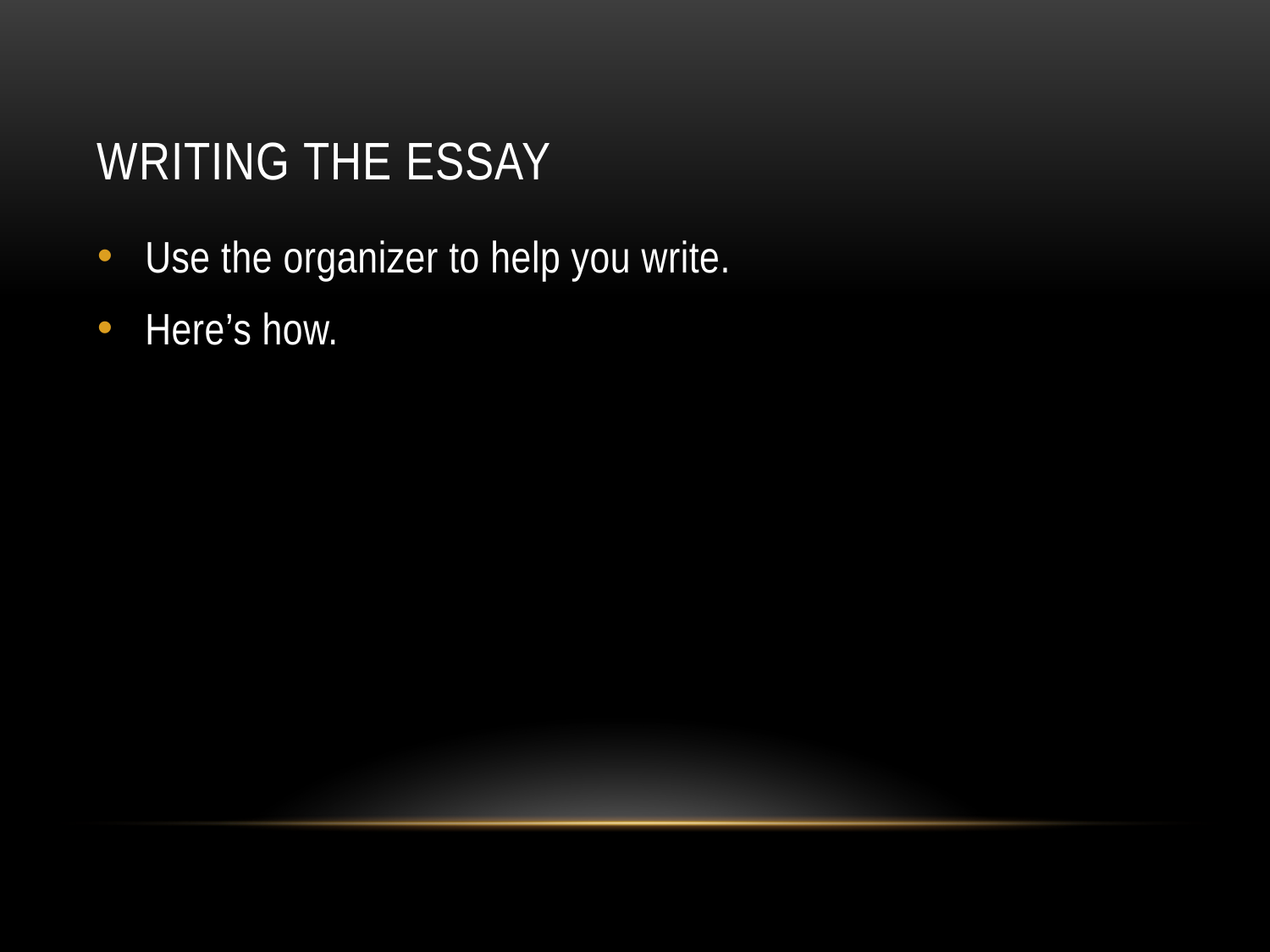

# Writing the Essay
Use the organizer to help you write.
Here’s how.